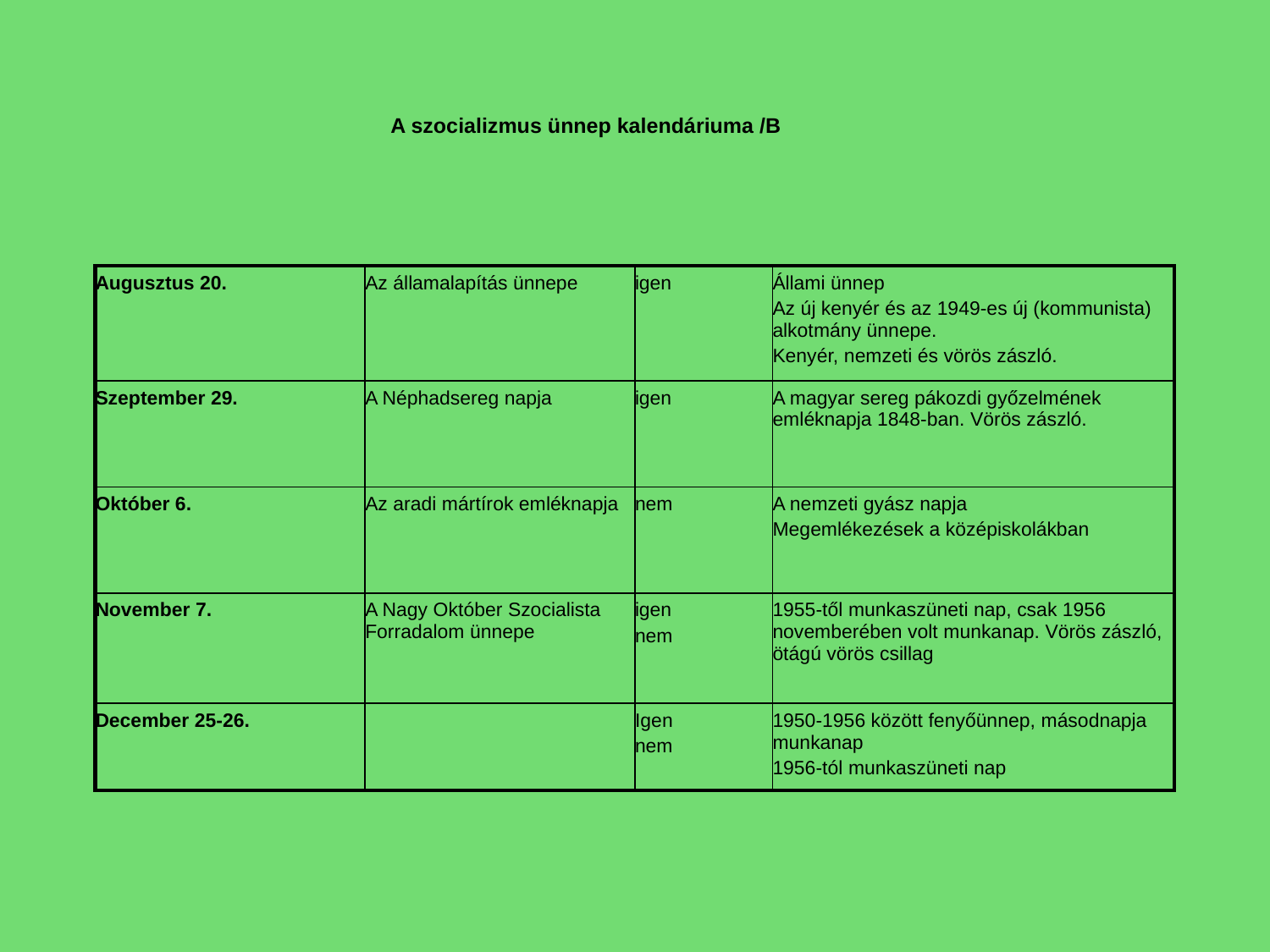

A szocializmus ünnep kalendáriuma /B

| Augusztus 20. | Az államalapítás ünnepe | igen | Állami ünnep Az új kenyér és az 1949-es új (kommunista) alkotmány ünnepe. Kenyér, nemzeti és vörös zászló. |
| --- | --- | --- | --- |
| Szeptember 29. | A Néphadsereg napja | igen | A magyar sereg pákozdi győzelmének emléknapja 1848-ban. Vörös zászló. |
| Október 6. | Az aradi mártírok emléknapja | nem | A nemzeti gyász napja Megemlékezések a középiskolákban |
| November 7. | A Nagy Október Szocialista Forradalom ünnepe | igen nem | 1955-től munkaszüneti nap, csak 1956 novemberében volt munkanap. Vörös zászló, ötágú vörös csillag |
| December 25-26. |  | Igen nem | 1950-1956 között fenyőünnep, másodnapja munkanap 1956-tól munkaszüneti nap |